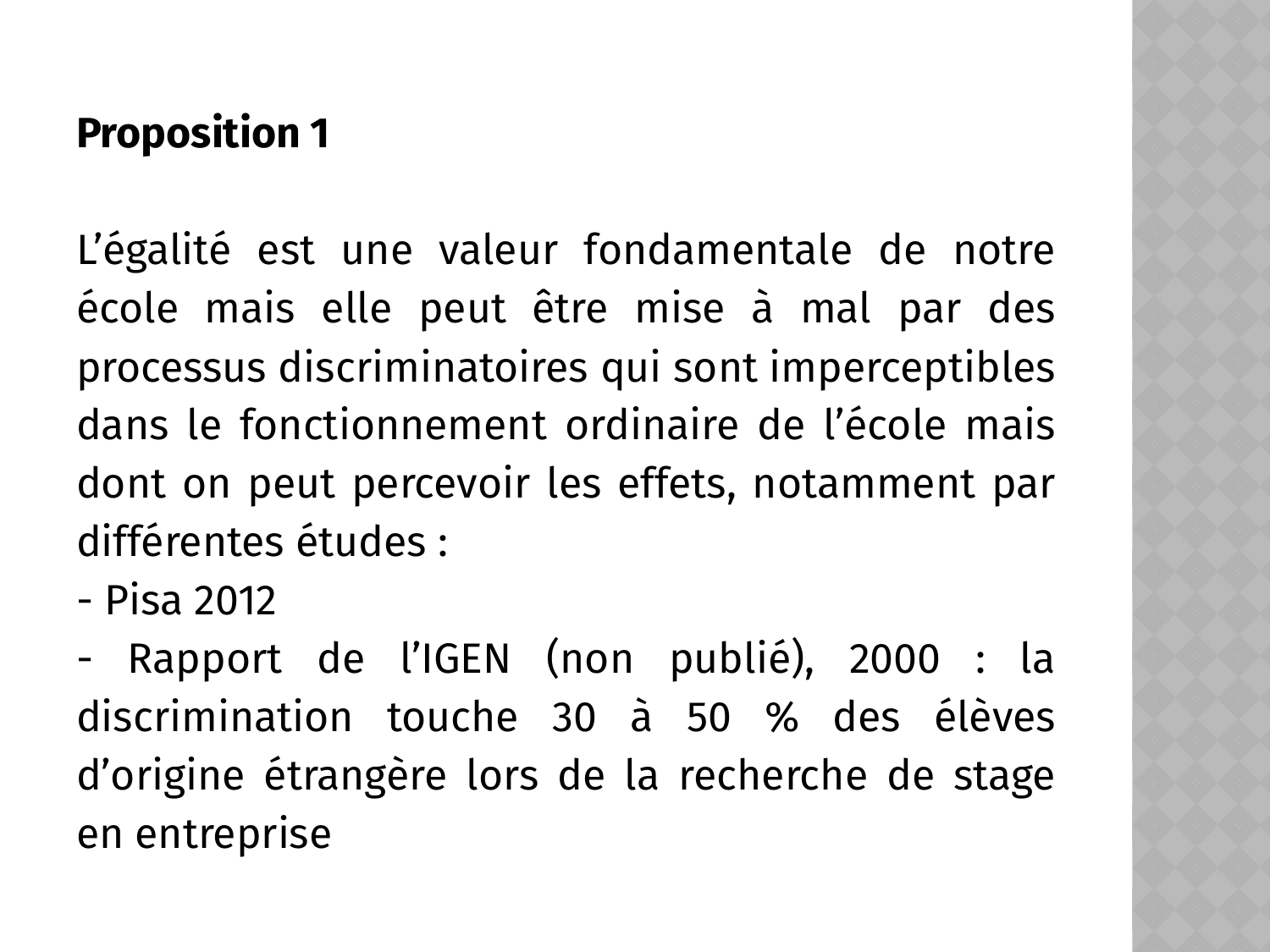

#
Proposition 1

L’égalité est une valeur fondamentale de notre école mais elle peut être mise à mal par des processus discriminatoires qui sont imperceptibles dans le fonctionnement ordinaire de l’école mais dont on peut percevoir les effets, notamment par différentes études :
- Pisa 2012
- Rapport de l’IGEN (non publié), 2000 : la discrimination touche 30 à 50 % des élèves d’origine étrangère lors de la recherche de stage en entreprise